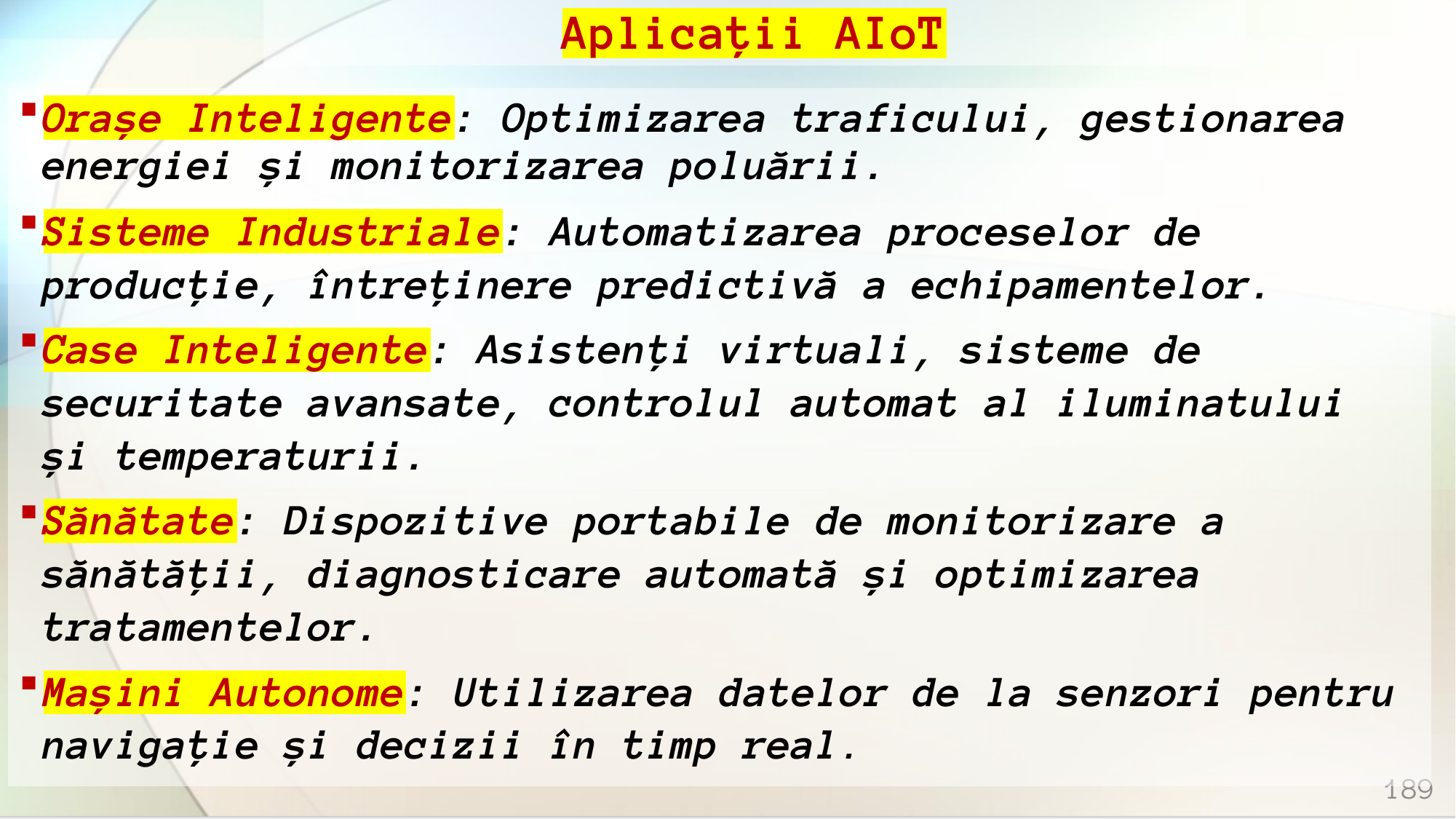

# Aplicații AIoT
Orașe Inteligente: Optimizarea traficului, gestionarea energiei și monitorizarea poluării.
Sisteme Industriale: Automatizarea proceselor de producție, întreținere predictivă a echipamentelor.
Case Inteligente: Asistenți virtuali, sisteme de securitate avansate, controlul automat al iluminatului și temperaturii.
Sănătate: Dispozitive portabile de monitorizare a sănătății, diagnosticare automată și optimizarea tratamentelor.
Mașini Autonome: Utilizarea datelor de la senzori pentru navigație și decizii în timp real.
189